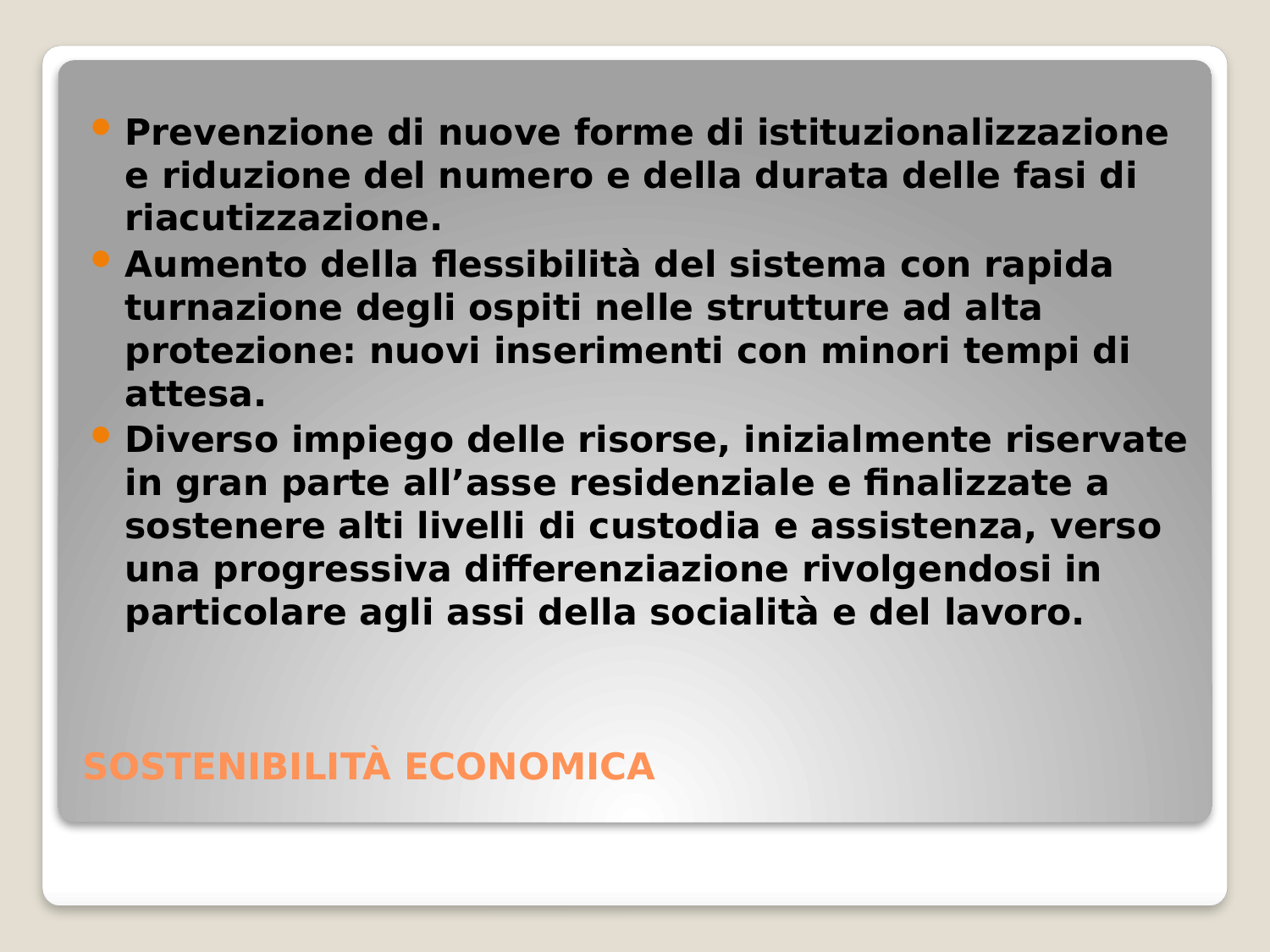

Prevenzione di nuove forme di istituzionalizzazione e riduzione del numero e della durata delle fasi di riacutizzazione.
Aumento della flessibilità del sistema con rapida turnazione degli ospiti nelle strutture ad alta protezione: nuovi inserimenti con minori tempi di attesa.
Diverso impiego delle risorse, inizialmente riservate in gran parte all’asse residenziale e finalizzate a sostenere alti livelli di custodia e assistenza, verso una progressiva differenziazione rivolgendosi in particolare agli assi della socialità e del lavoro.

# SOSTENIBILITÀ ECONOMICA